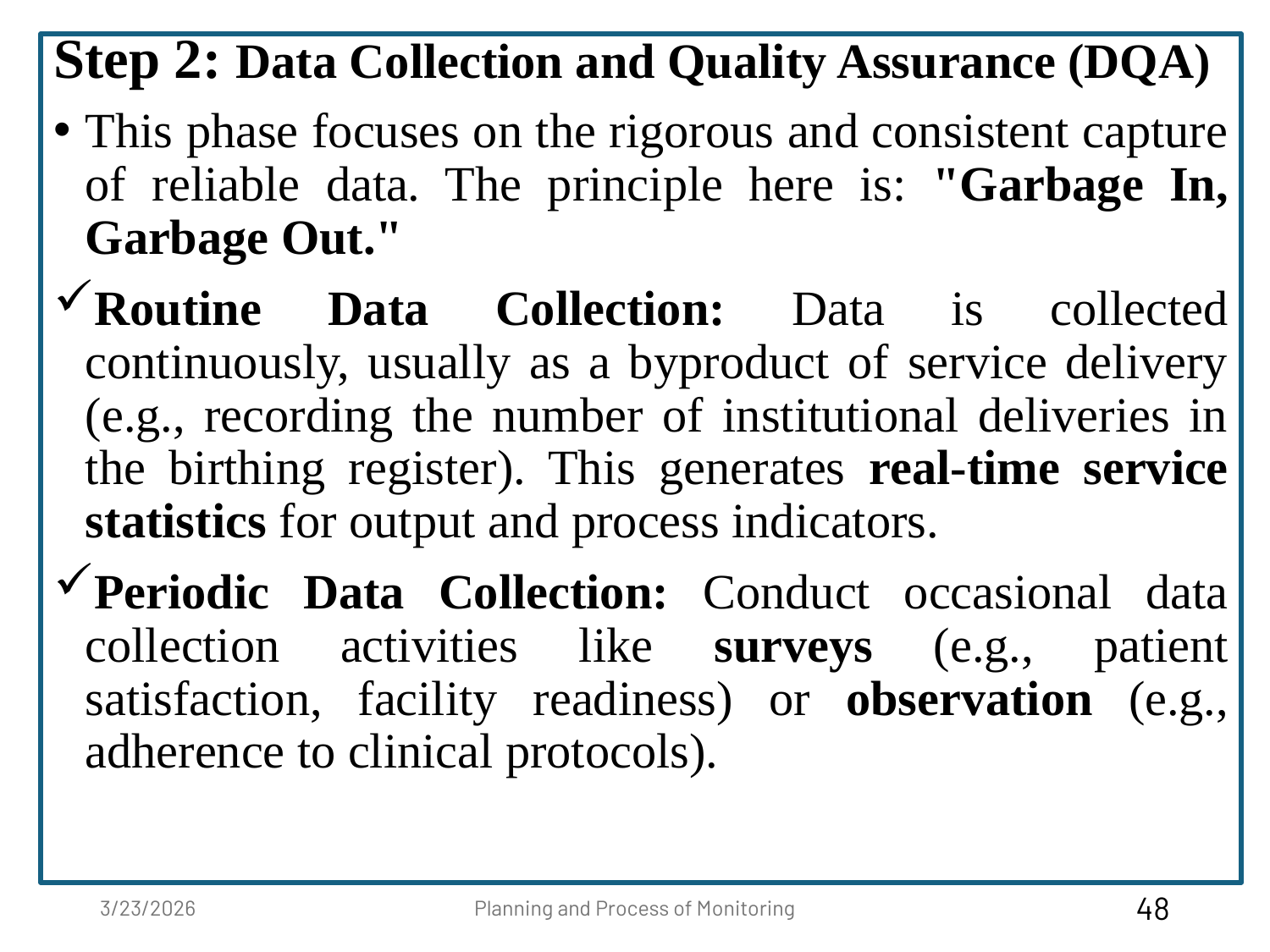

Step 2: Data Collection and Quality Assurance (DQA)
This phase focuses on the rigorous and consistent capture of reliable data. The principle here is: "Garbage In, Garbage Out."
Routine Data Collection: Data is collected continuously, usually as a byproduct of service delivery (e.g., recording the number of institutional deliveries in the birthing register). This generates real-time service statistics for output and process indicators.
Periodic Data Collection: Conduct occasional data collection activities like surveys (e.g., patient satisfaction, facility readiness) or observation (e.g., adherence to clinical protocols).

3/23/2026
Planning and Process of Monitoring
48